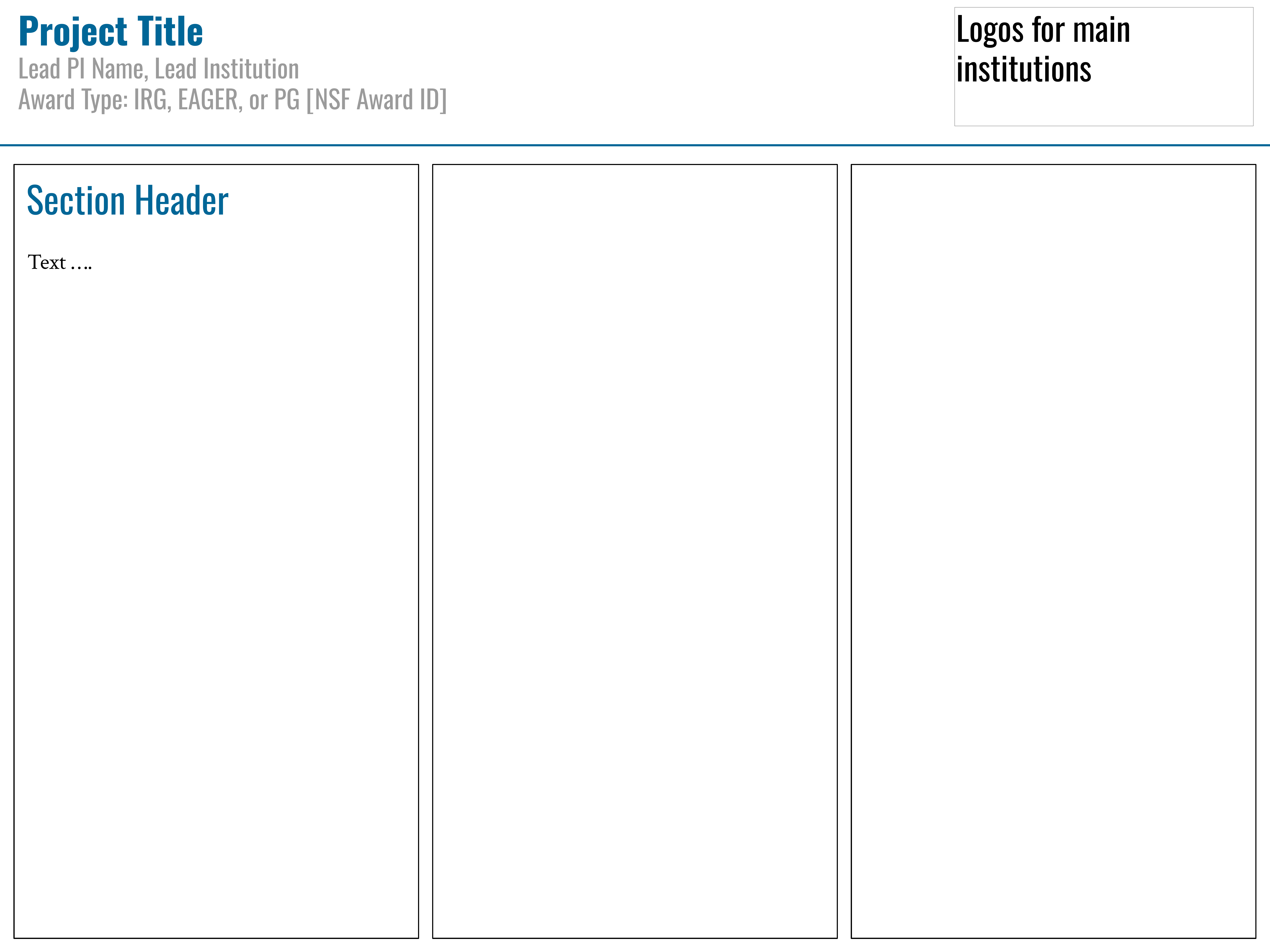

Project Title
Lead PI Name, Lead Institution
Award Type: IRG, EAGER, or PG [NSF Award ID]
Logos for main institutions

Section Header
Text ….